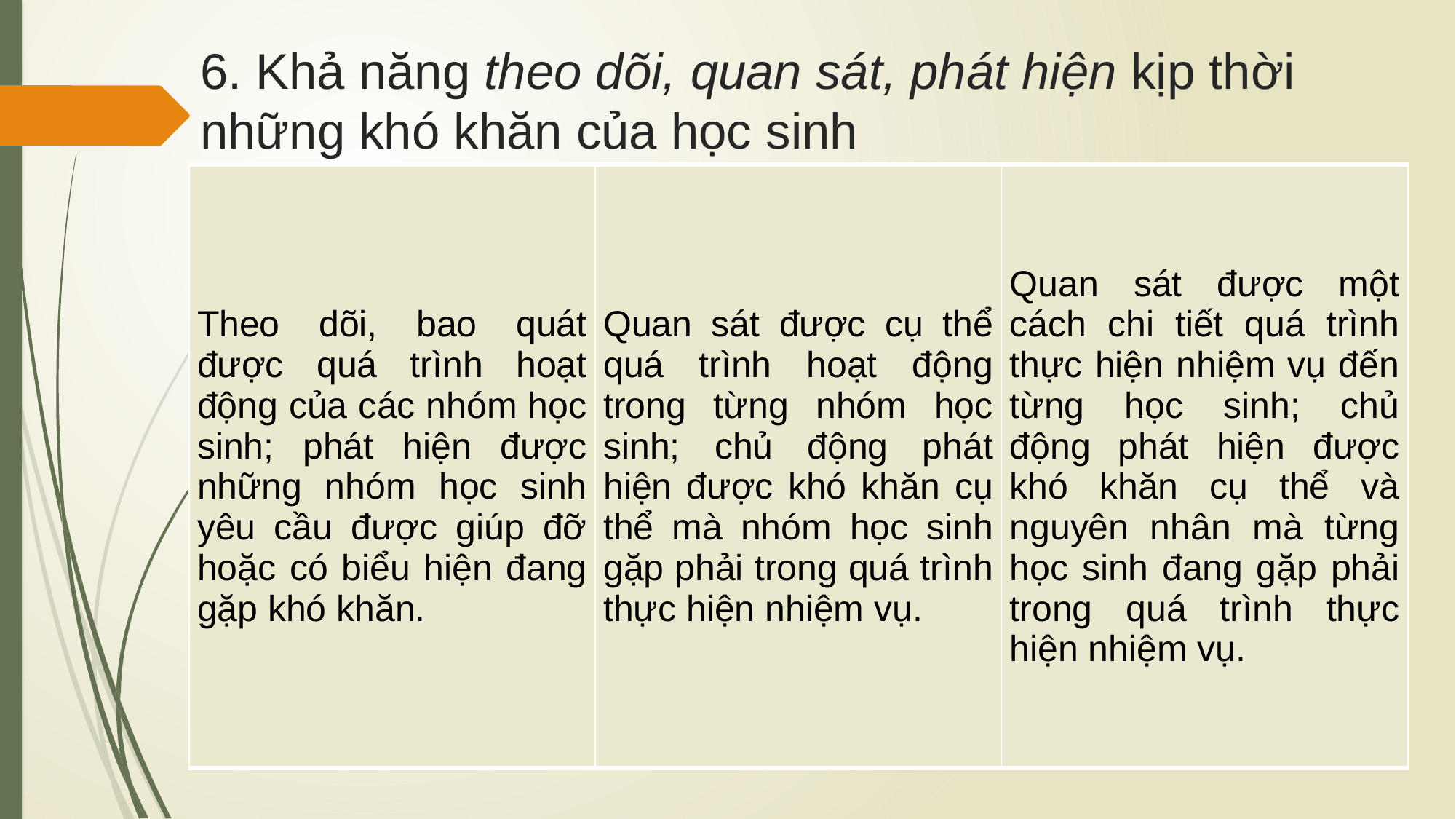

# 6. Khả năng theo dõi, quan sát, phát hiện kịp thời những khó khăn của học sinh
| Theo dõi, bao quát được quá trình hoạt động của các nhóm học sinh; phát hiện được những nhóm học sinh yêu cầu được giúp đỡ hoặc có biểu hiện đang gặp khó khăn. | Quan sát được cụ thể quá trình hoạt động trong từng nhóm học sinh; chủ động phát hiện được khó khăn cụ thể mà nhóm học sinh gặp phải trong quá trình thực hiện nhiệm vụ. | Quan sát được một cách chi tiết quá trình thực hiện nhiệm vụ đến từng học sinh; chủ động phát hiện được khó khăn cụ thể và nguyên nhân mà từng học sinh đang gặp phải trong quá trình thực hiện nhiệm vụ. |
| --- | --- | --- |